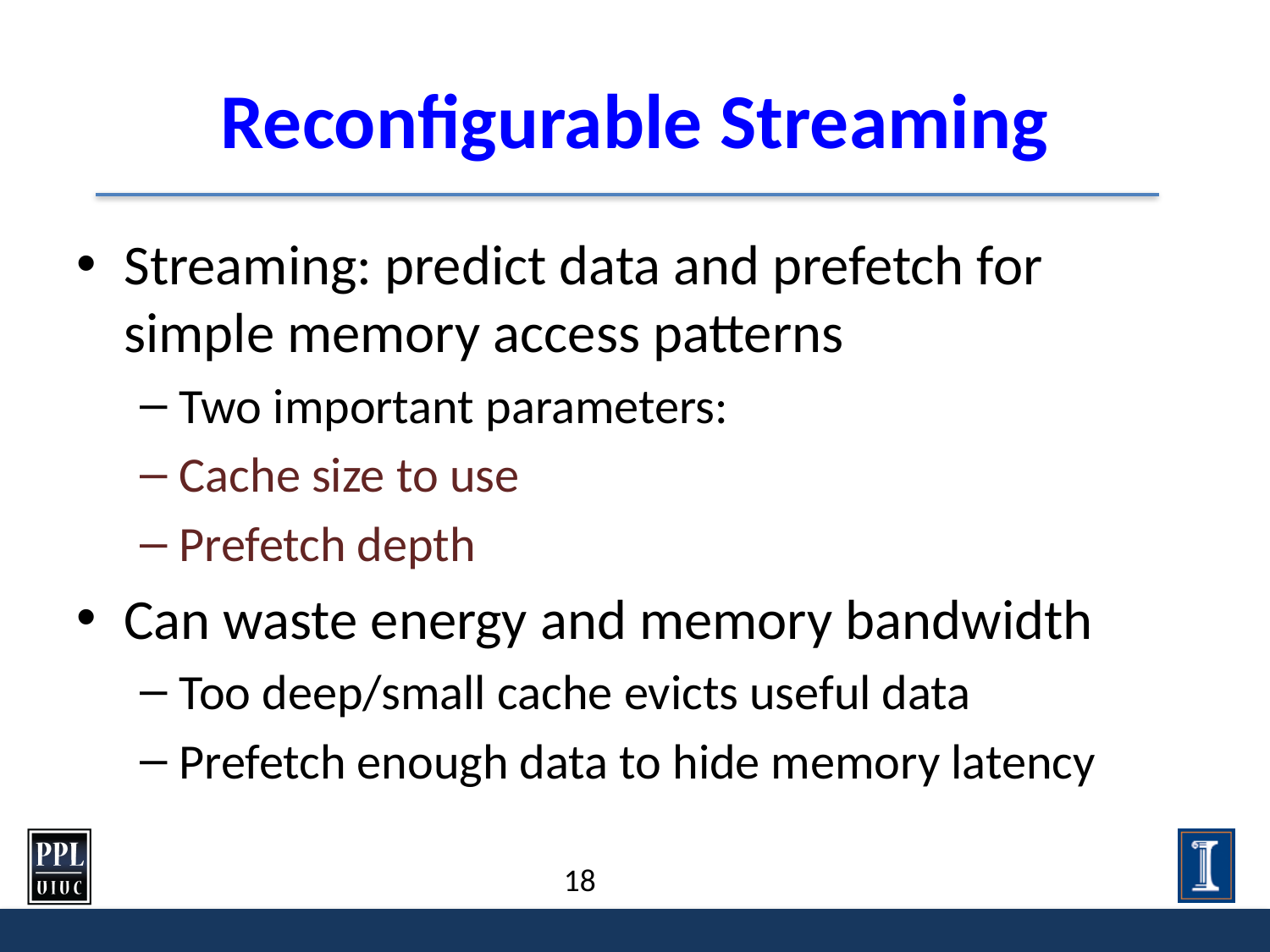

# Reconfigurable Streaming
Streaming: predict data and prefetch for simple memory access patterns
Two important parameters:
Cache size to use
Prefetch depth
Can waste energy and memory bandwidth
Too deep/small cache evicts useful data
Prefetch enough data to hide memory latency